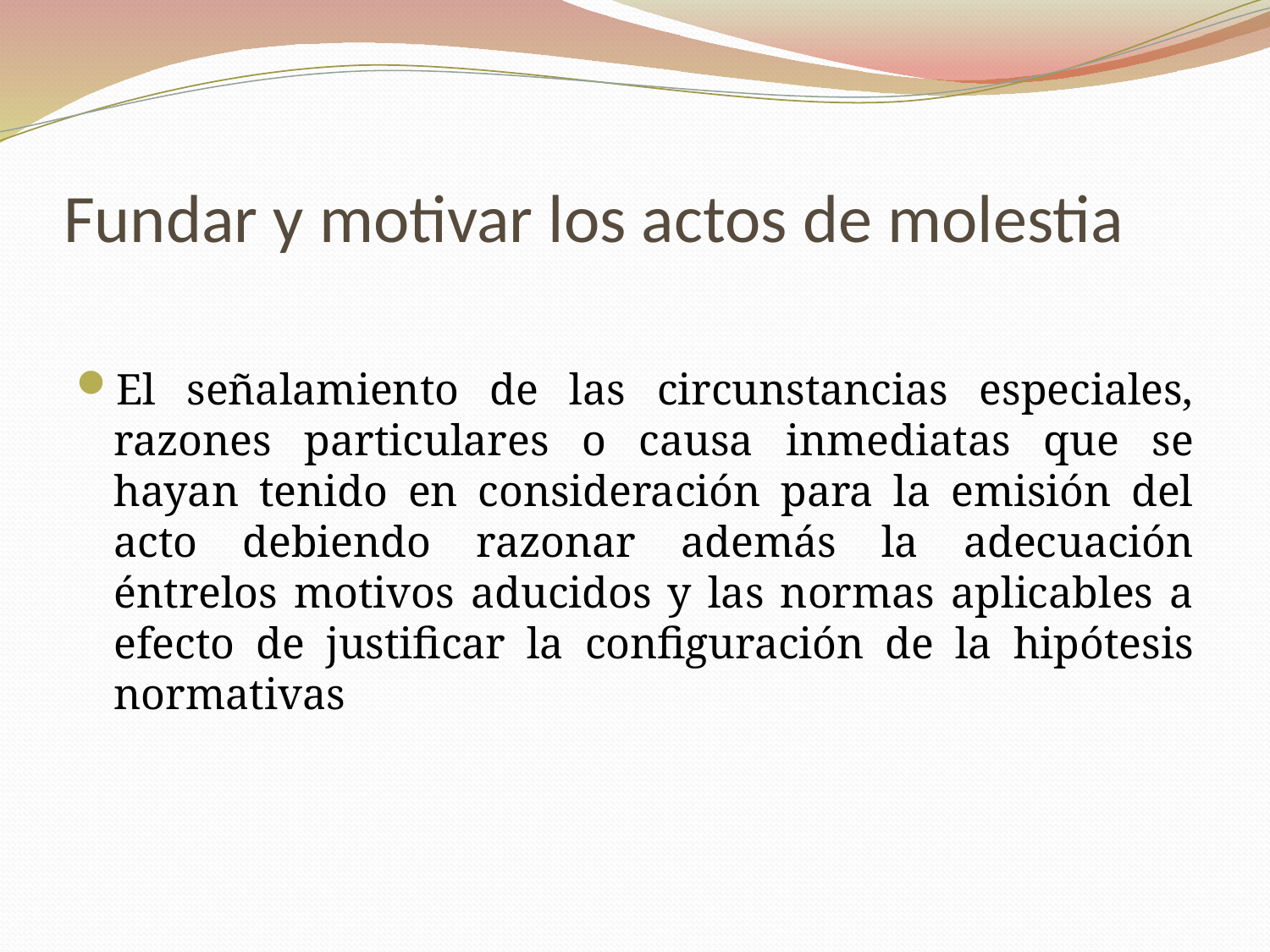

# Fundar y motivar los actos de molestia
El señalamiento de las circunstancias especiales, razones particulares o causa inmediatas que se hayan tenido en consideración para la emisión del acto debiendo razonar además la adecuación éntrelos motivos aducidos y las normas aplicables a efecto de justificar la configuración de la hipótesis normativas